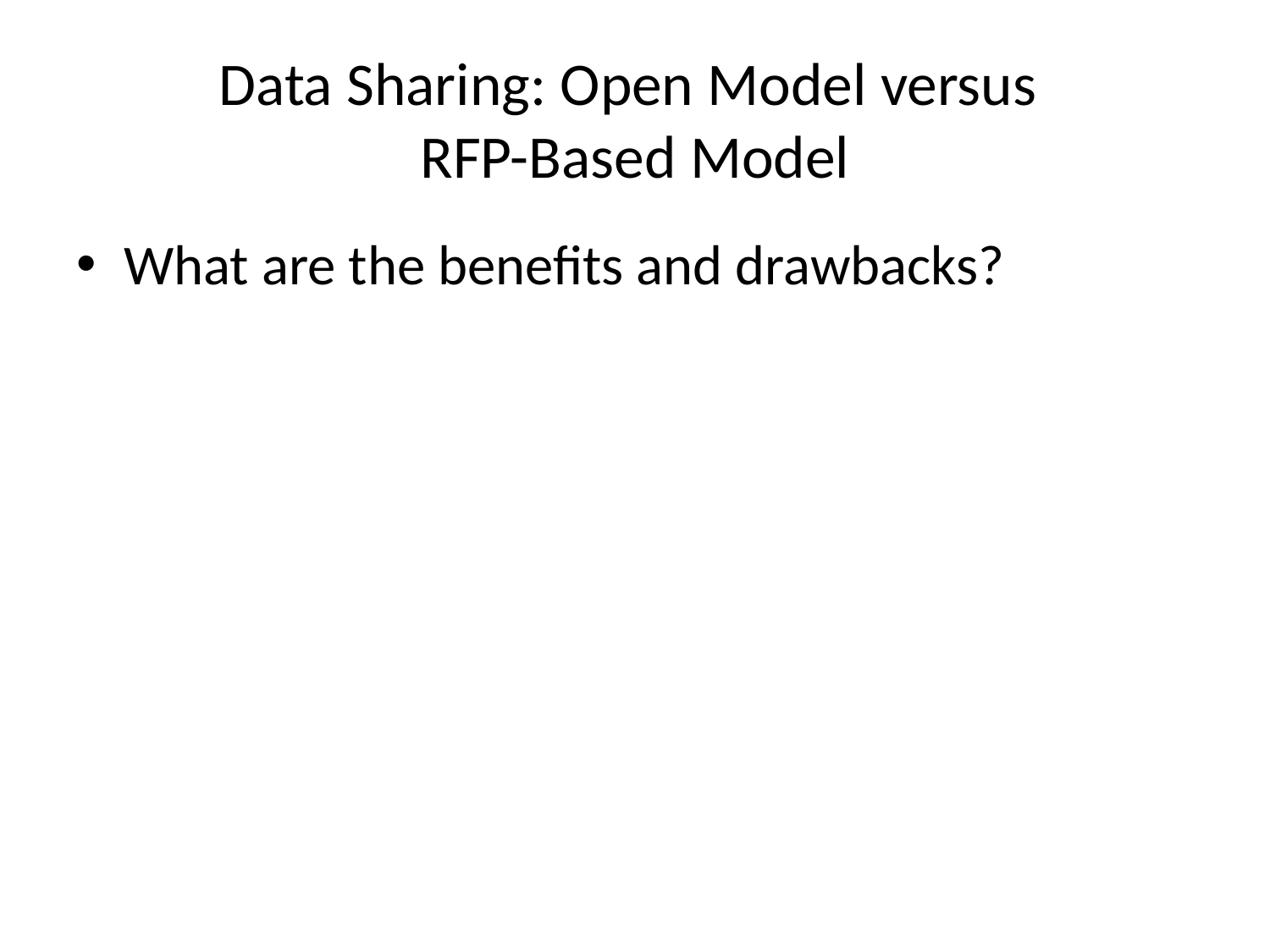

# Data Sharing: Open Model versus RFP-Based Model
What are the benefits and drawbacks?